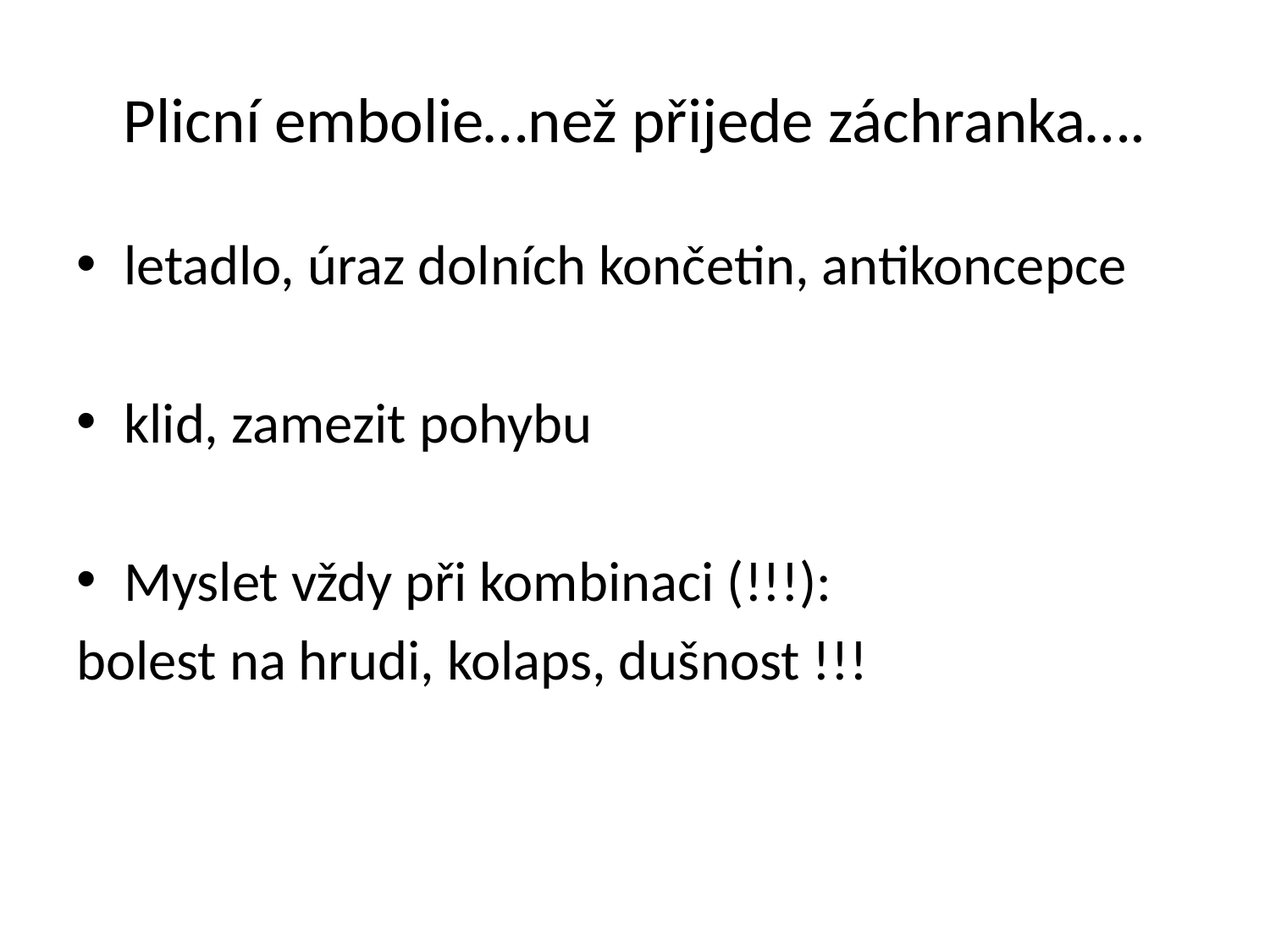

# Plicní embolie…než přijede záchranka….
letadlo, úraz dolních končetin, antikoncepce

klid, zamezit pohybu

Myslet vždy při kombinaci (!!!):
bolest na hrudi, kolaps, dušnost !!!